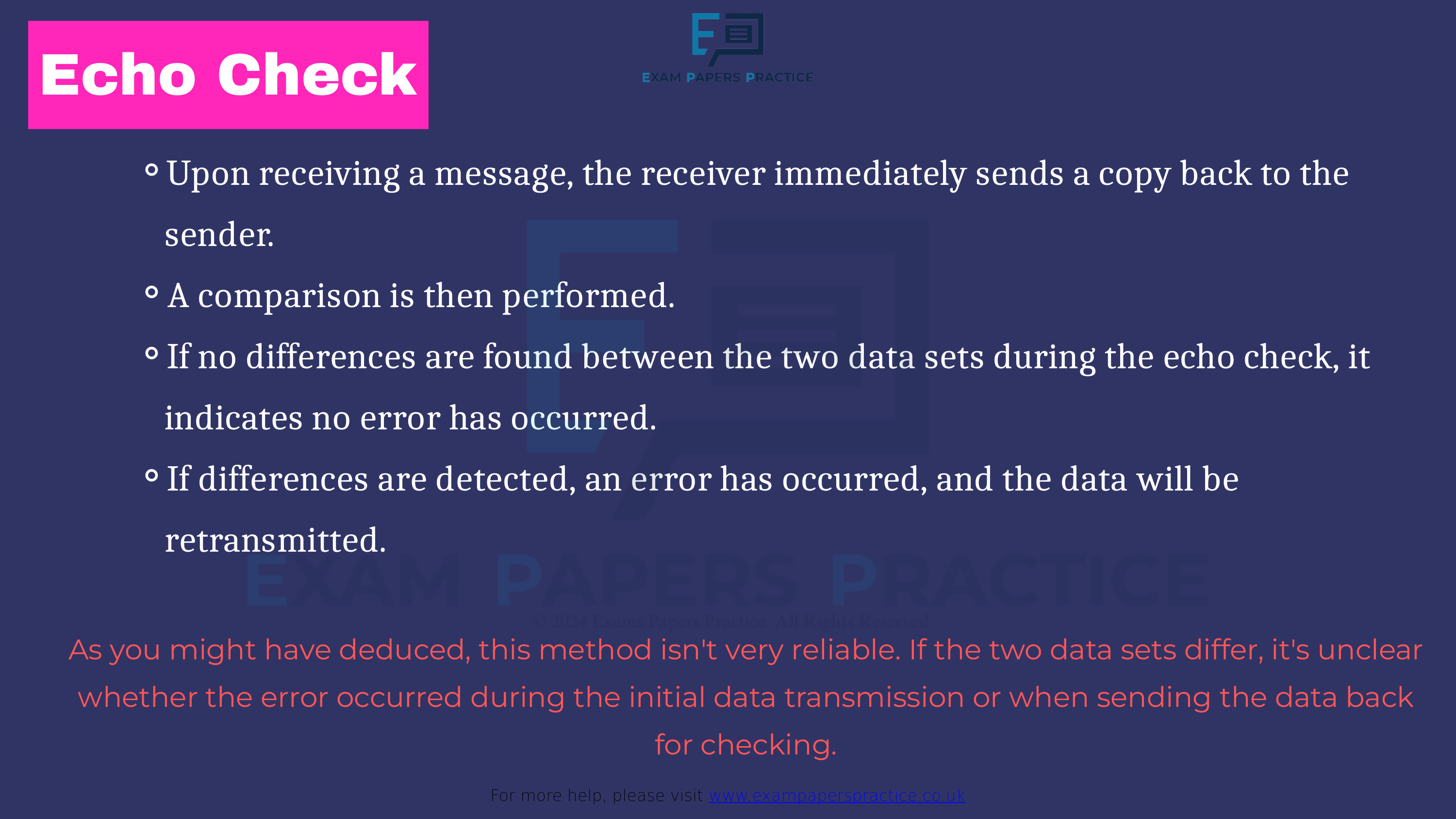

Echo Check

For more help, please visit www.exampaperspractice.co.uk

Upon receiving a message, the receiver immediately sends a copy back to the sender.
A comparison is then performed.
If no differences are found between the two data sets during the echo check, it indicates no error has occurred.
If differences are detected, an error has occurred, and the data will be retransmitted.
As you might have deduced, this method isn't very reliable. If the two data sets differ, it's unclear whether the error occurred during the initial data transmission or when sending the data back for checking.